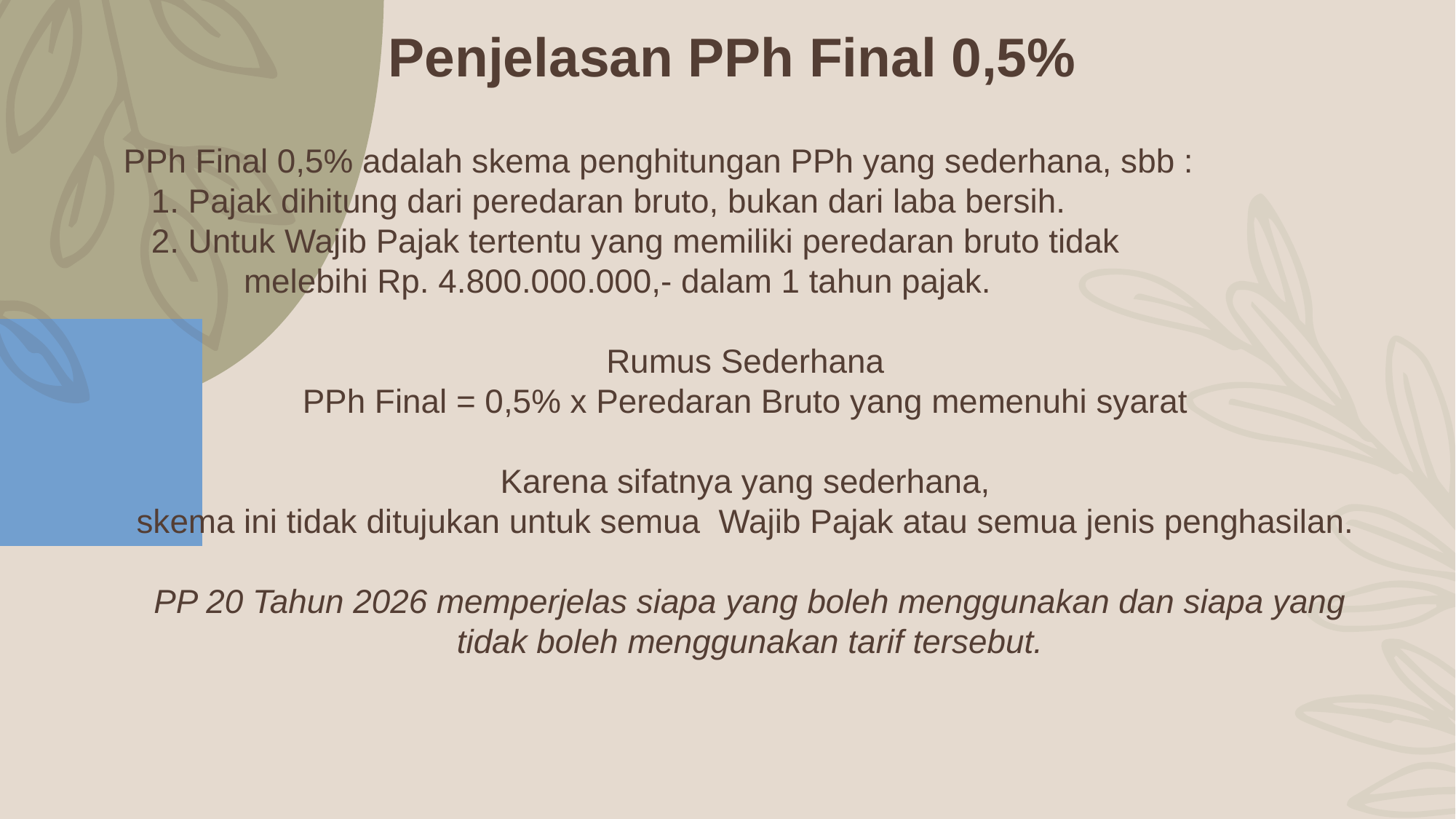

# Penjelasan PPh Final 0,5%
PPh Final 0,5% adalah skema penghitungan PPh yang sederhana, sbb :
   1. Pajak dihitung dari peredaran bruto, bukan dari laba bersih.
   2. Untuk Wajib Pajak tertentu yang memiliki peredaran bruto tidak
             melebihi Rp. 4.800.000.000,- dalam 1 tahun pajak.
Rumus Sederhana
PPh Final = 0,5% x Peredaran Bruto yang memenuhi syarat
Karena sifatnya yang sederhana,
skema ini tidak ditujukan untuk semua  Wajib Pajak atau semua jenis penghasilan.
PP 20 Tahun 2026 memperjelas siapa yang boleh menggunakan dan siapa yang tidak boleh menggunakan tarif tersebut.